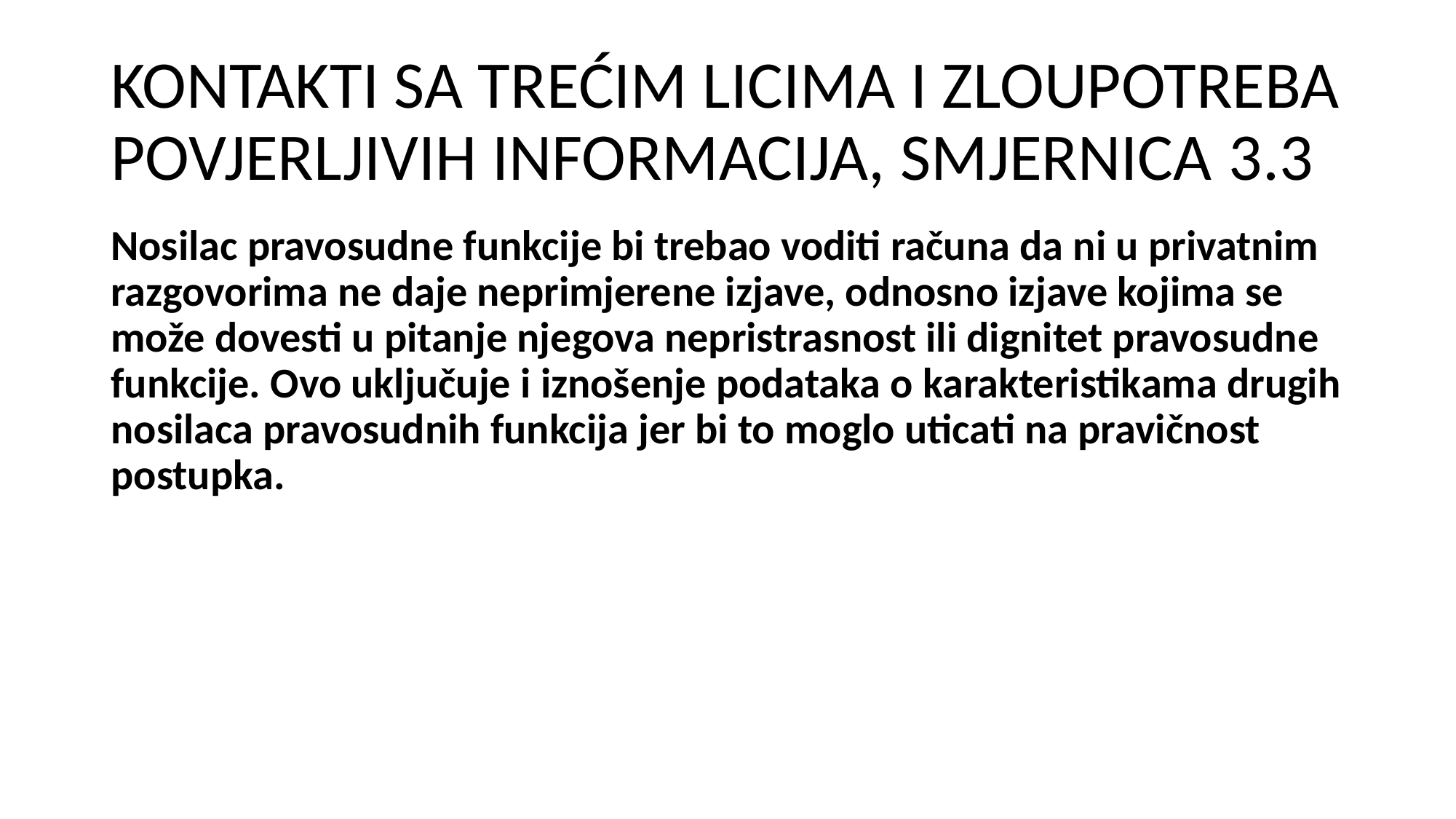

# KONTAKTI SA TREĆIM LICIMA I ZLOUPOTREBA POVJERLJIVIH INFORMACIJA, SMJERNICA 3.3
Nosilac pravosudne funkcije bi trebao voditi računa da ni u privatnim razgovorima ne daje neprimjerene izjave, odnosno izjave kojima se može dovesti u pitanje njegova nepristrasnost ili dignitet pravosudne funkcije. Ovo uključuje i iznošenje podataka o karakteristikama drugih nosilaca pravosudnih funkcija jer bi to moglo uticati na pravičnost postupka.